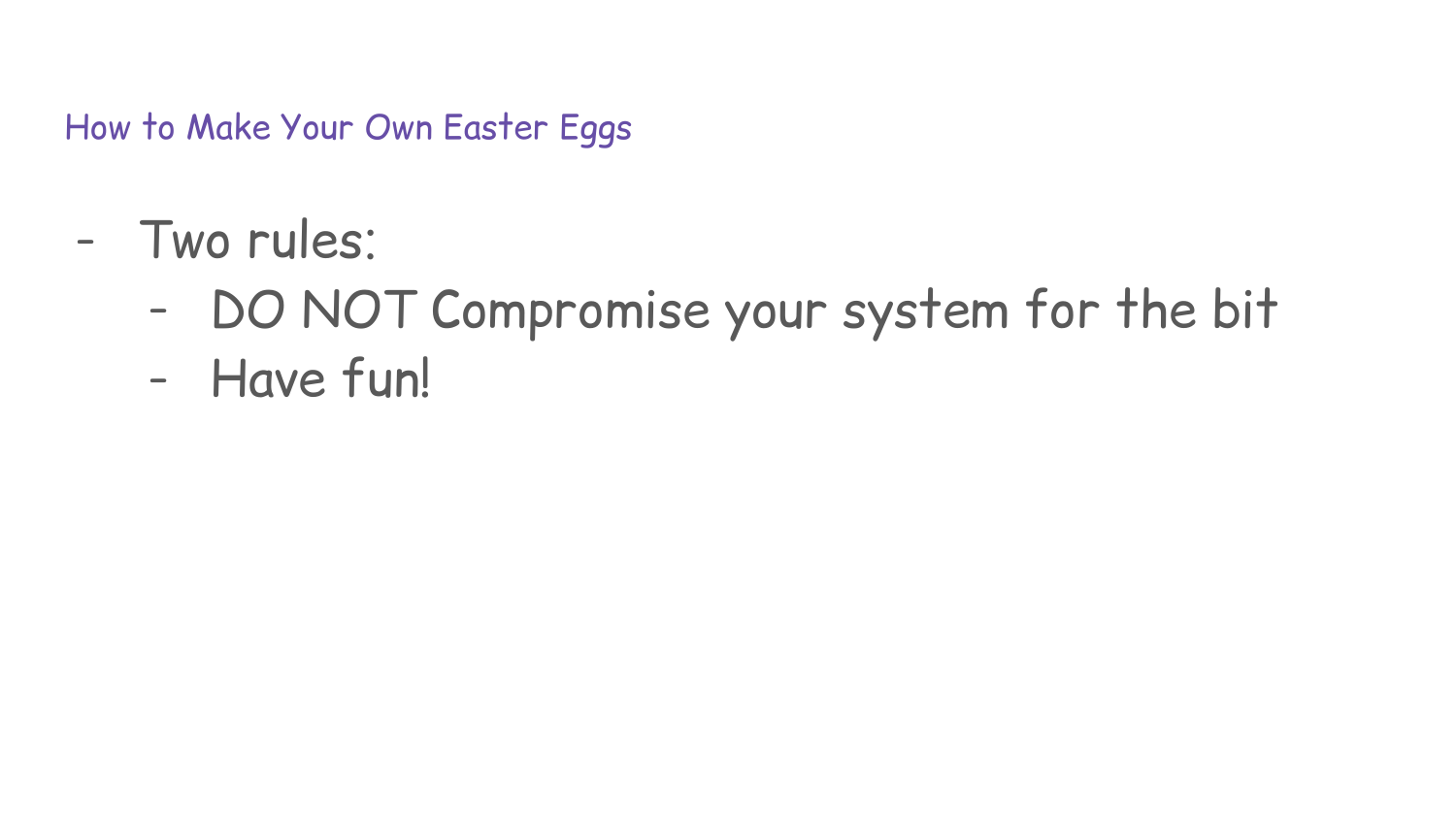

# How to Make Your Own Easter Eggs
Two rules:
DO NOT Compromise your system for the bit
Have fun!